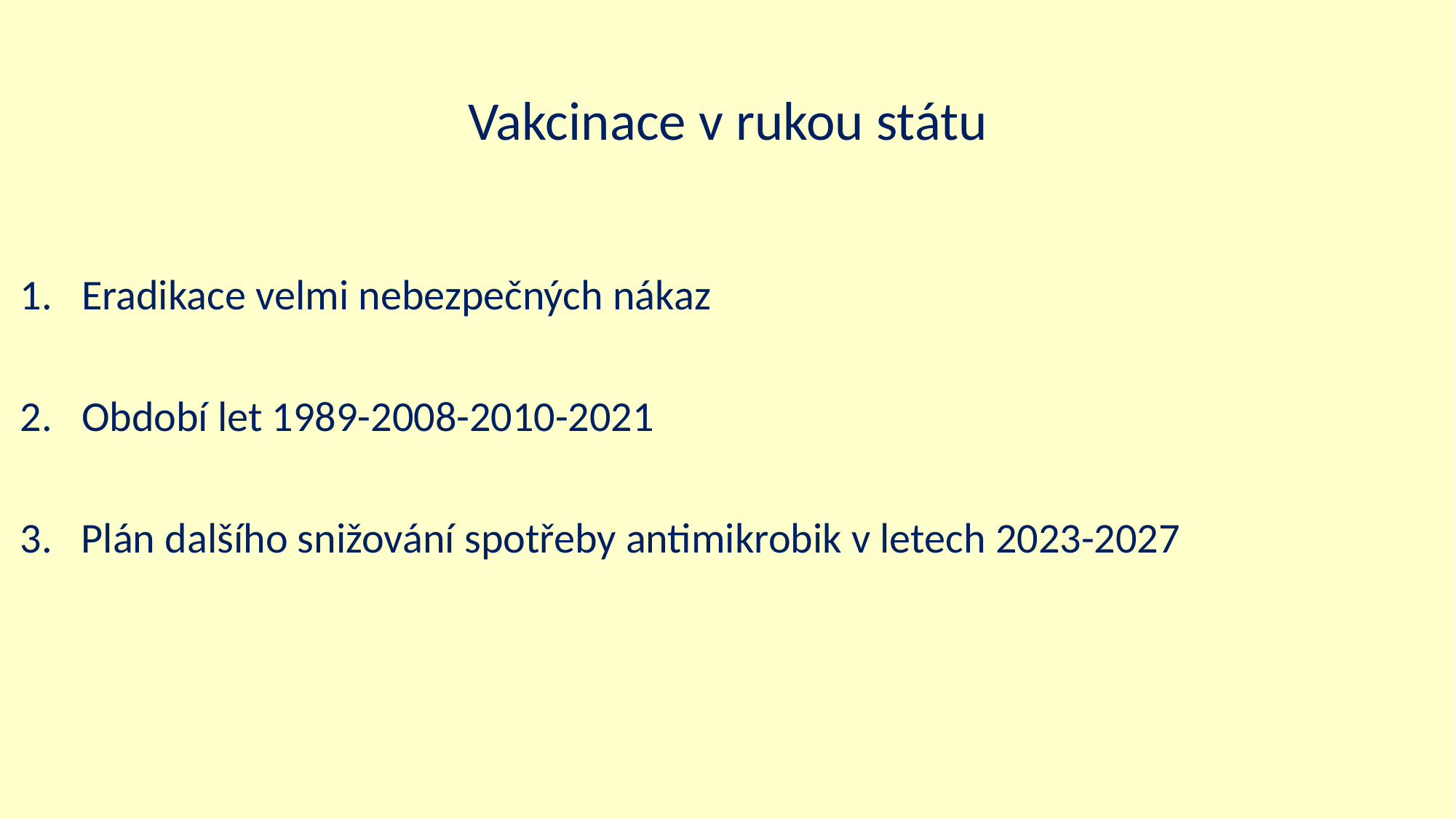

# Vakcinace v rukou státu
Eradikace velmi nebezpečných nákaz

Období let 1989-2008-2010-2021

3.   Plán dalšího snižování spotřeby antimikrobik v letech 2023-2027